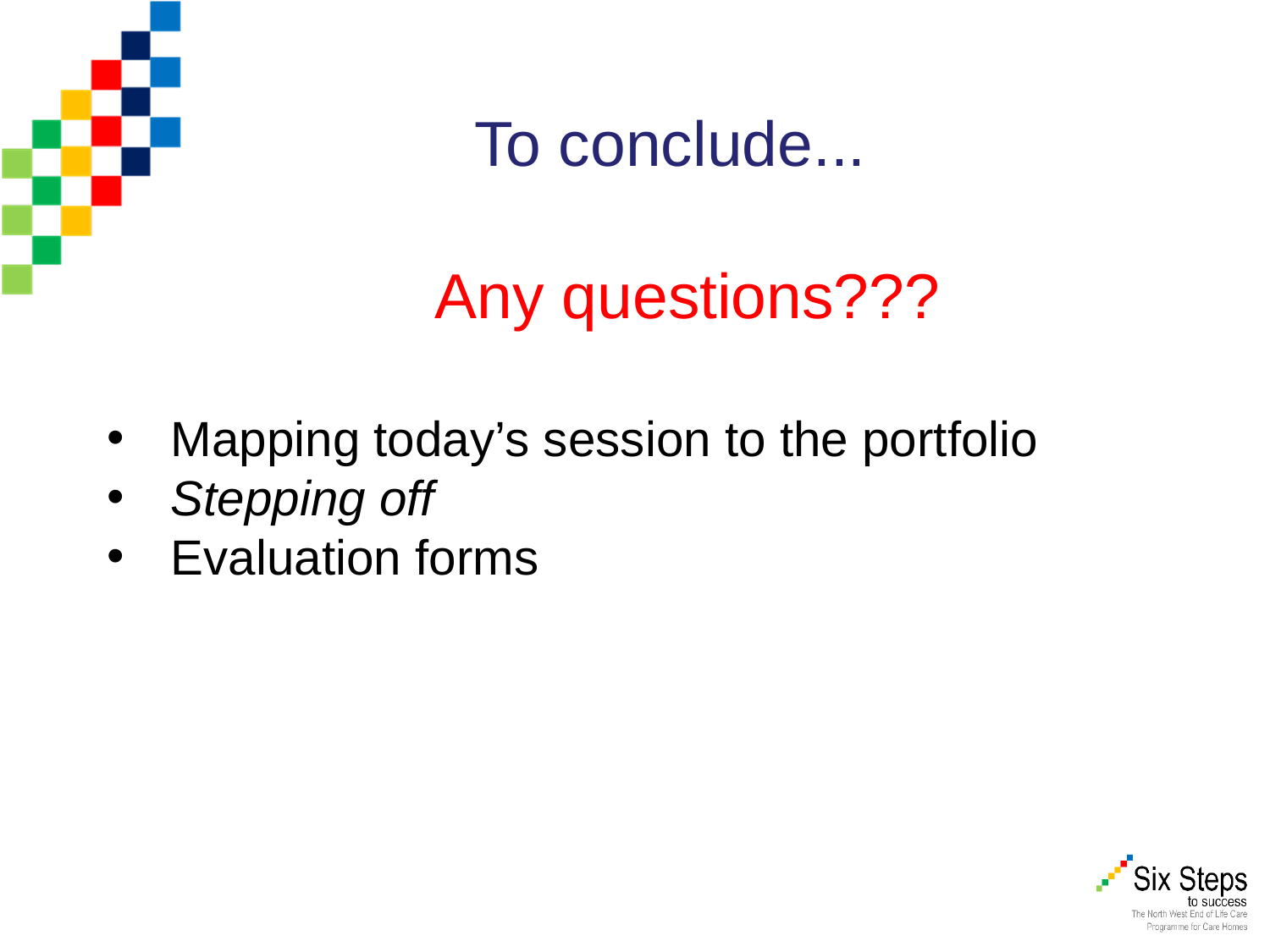

To conclude...

  Any questions???

Mapping today’s session to the portfolio
Stepping off
Evaluation forms